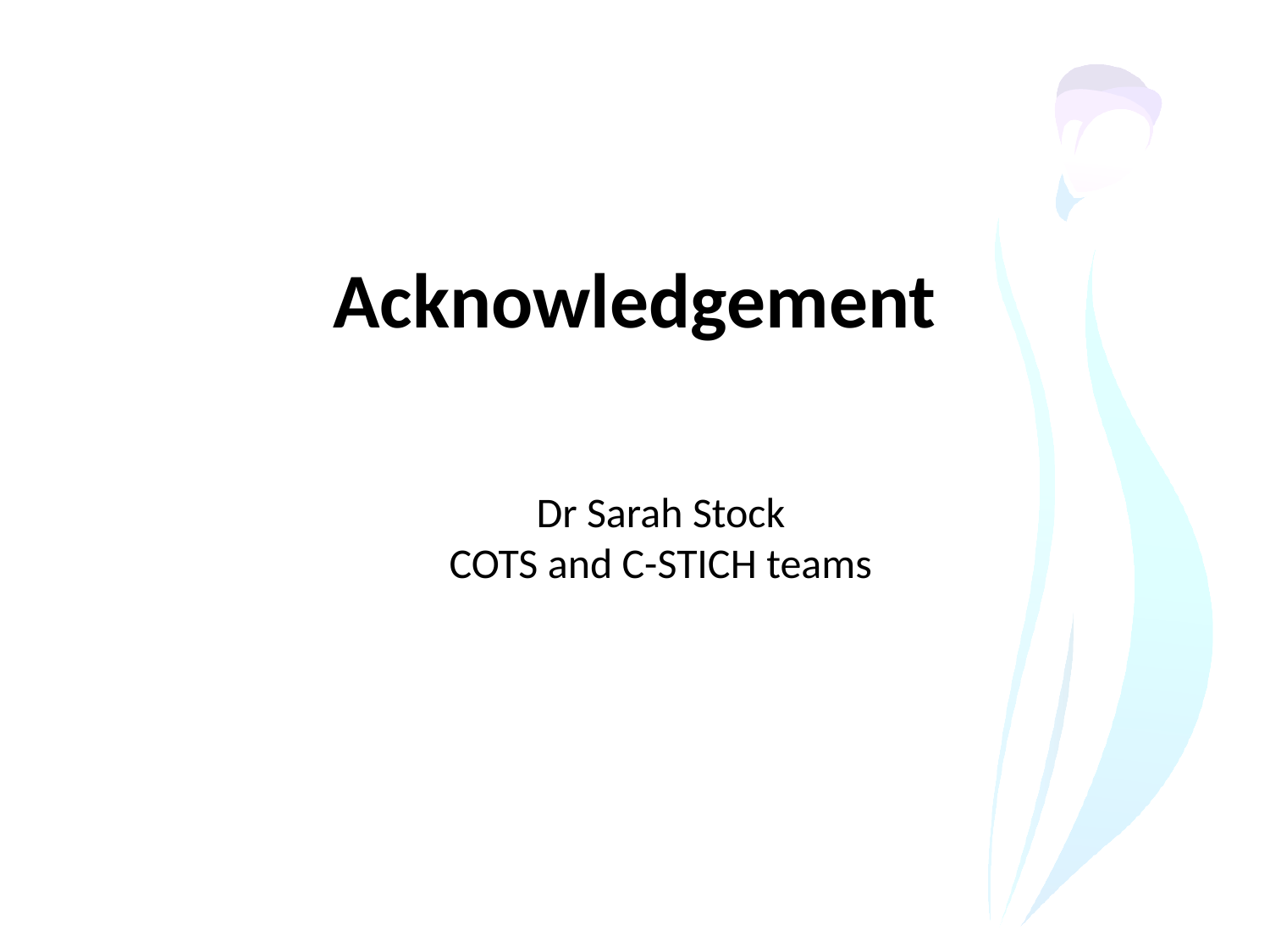

# Acknowledgement
Dr Sarah Stock
COTS and C-STICH teams